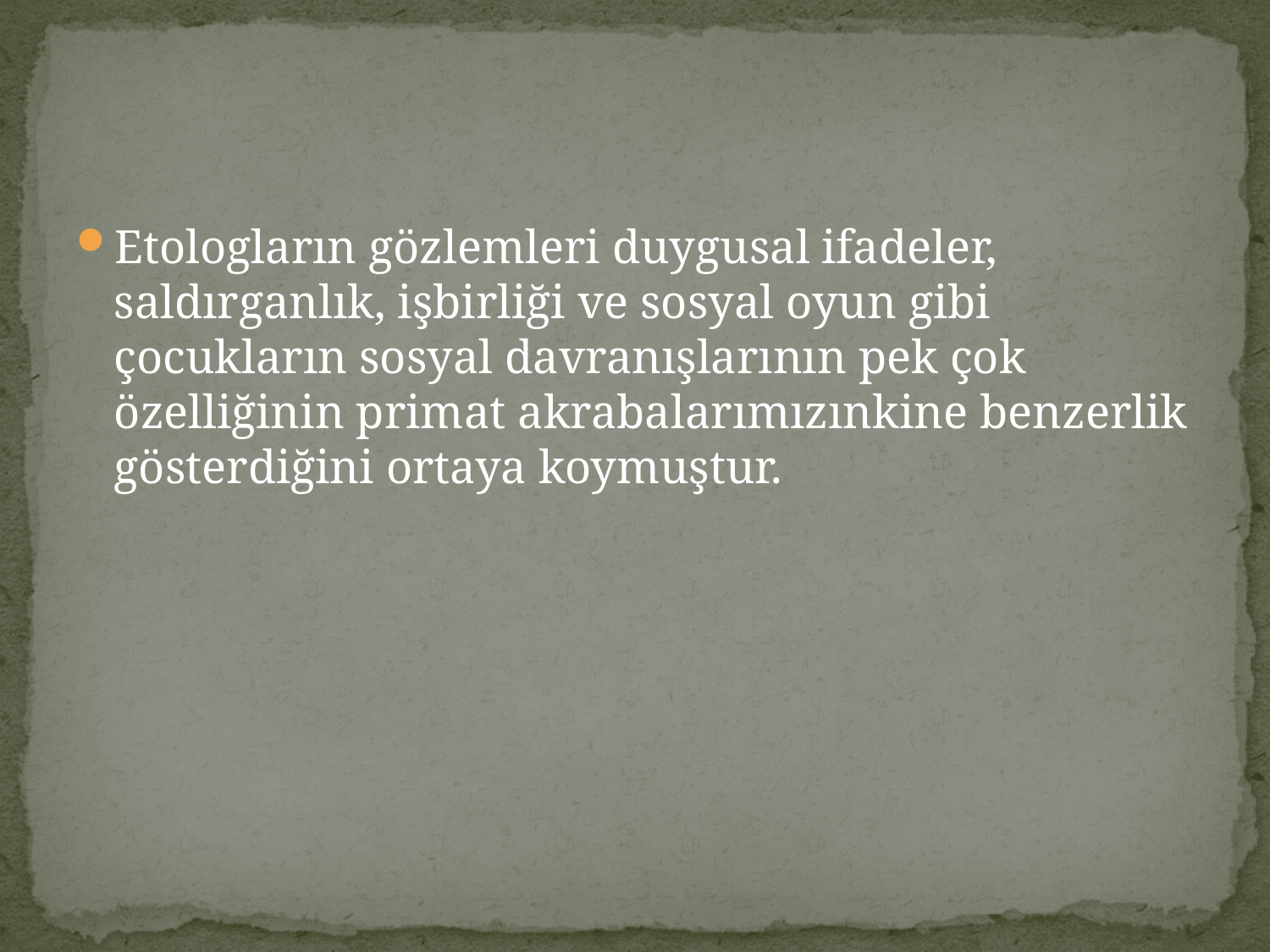

#
Etologların gözlemleri duygusal ifadeler, saldırganlık, işbirliği ve sosyal oyun gibi çocukların sosyal davranışlarının pek çok özelliğinin primat akrabalarımızınkine benzerlik gösterdiğini ortaya koymuştur.